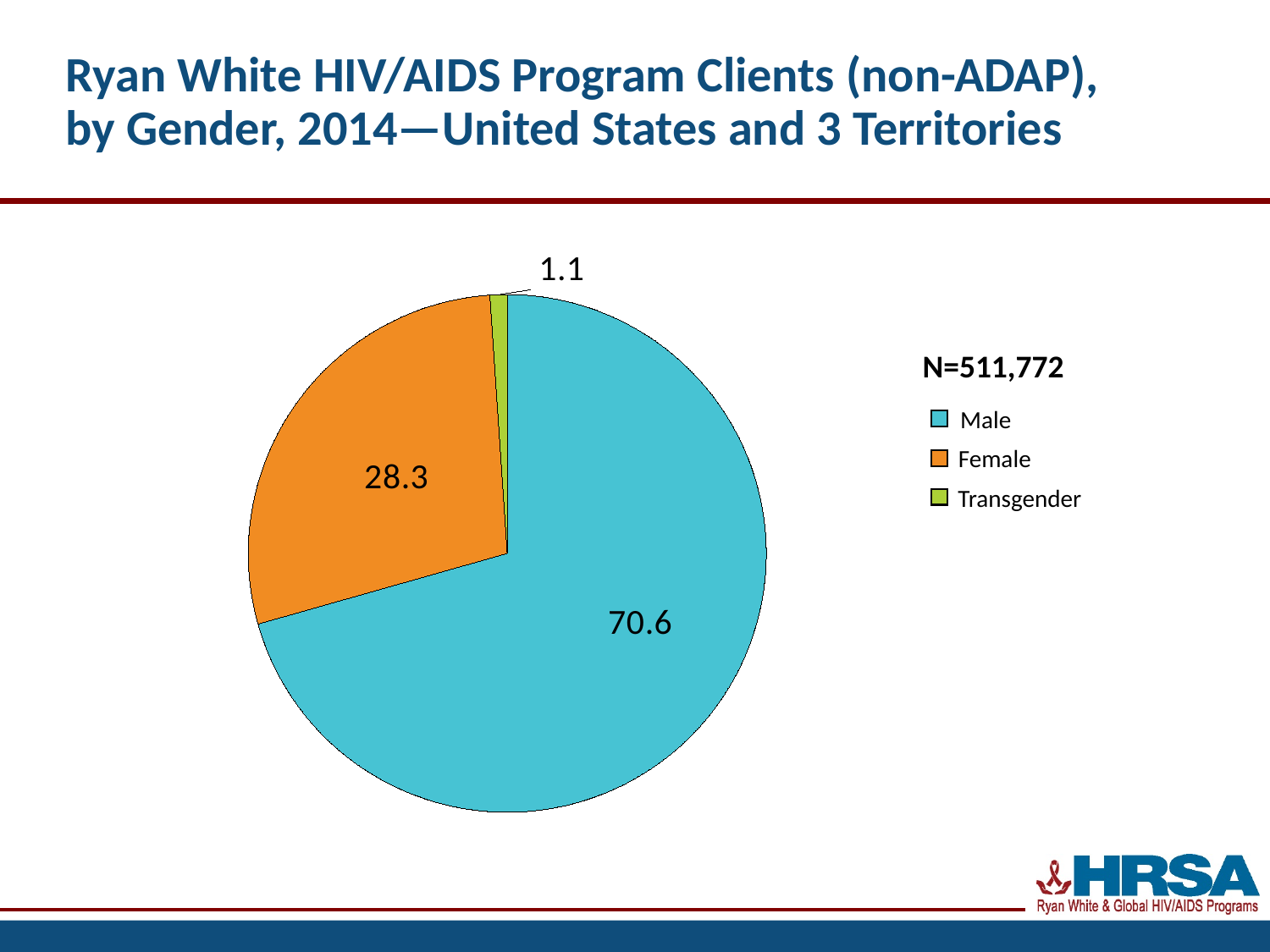

# Ryan White HIV/AIDS Program Clients (non-ADAP), by Gender, 2014—United States and 3 Territories

### Chart

| Category | Gender |
|---|---|
| Male | 70.6 |
| Female | 28.33000000000001 |
| Transgender | 1.07 |
N=511,772

Male

Female

Transgender